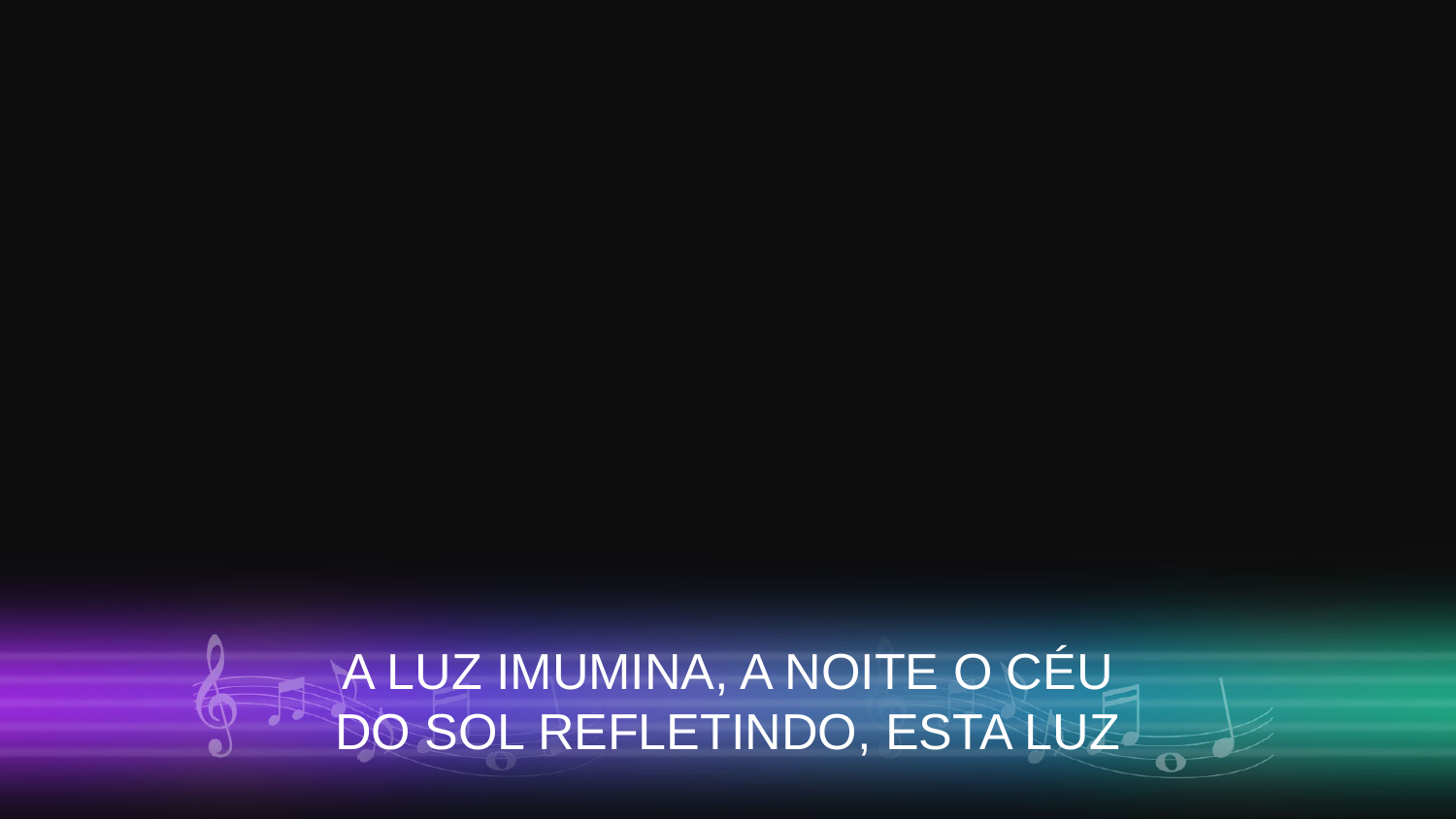

A LUZ IMUMINA, A NOITE O CÉU
DO SOL REFLETINDO, ESTA LUZ